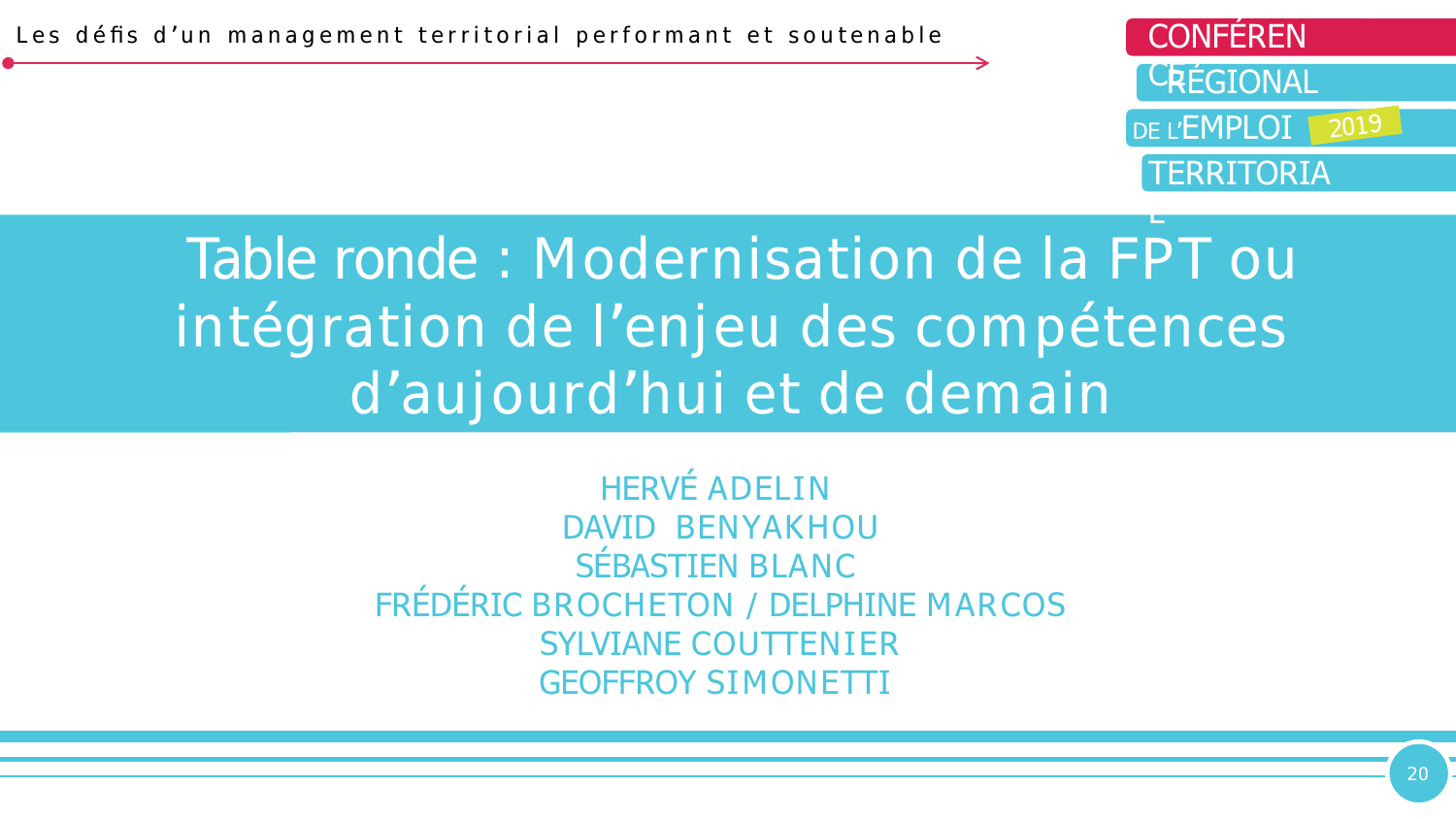

Conférence

Régionale

 De l’Emploi

Territorial

2019
Les défis d’un management territorial performant et soutenable

Table ronde : Modernisation de la FPT ou intégration de l’enjeu des compétences d’aujourd’hui et de demain
Hervé Adelin
David  Benyakhou
Sébastien Blanc
Frédéric BROCHETON / Delphine Marcos
Sylviane Couttenier
Geoffroy Simonetti
20